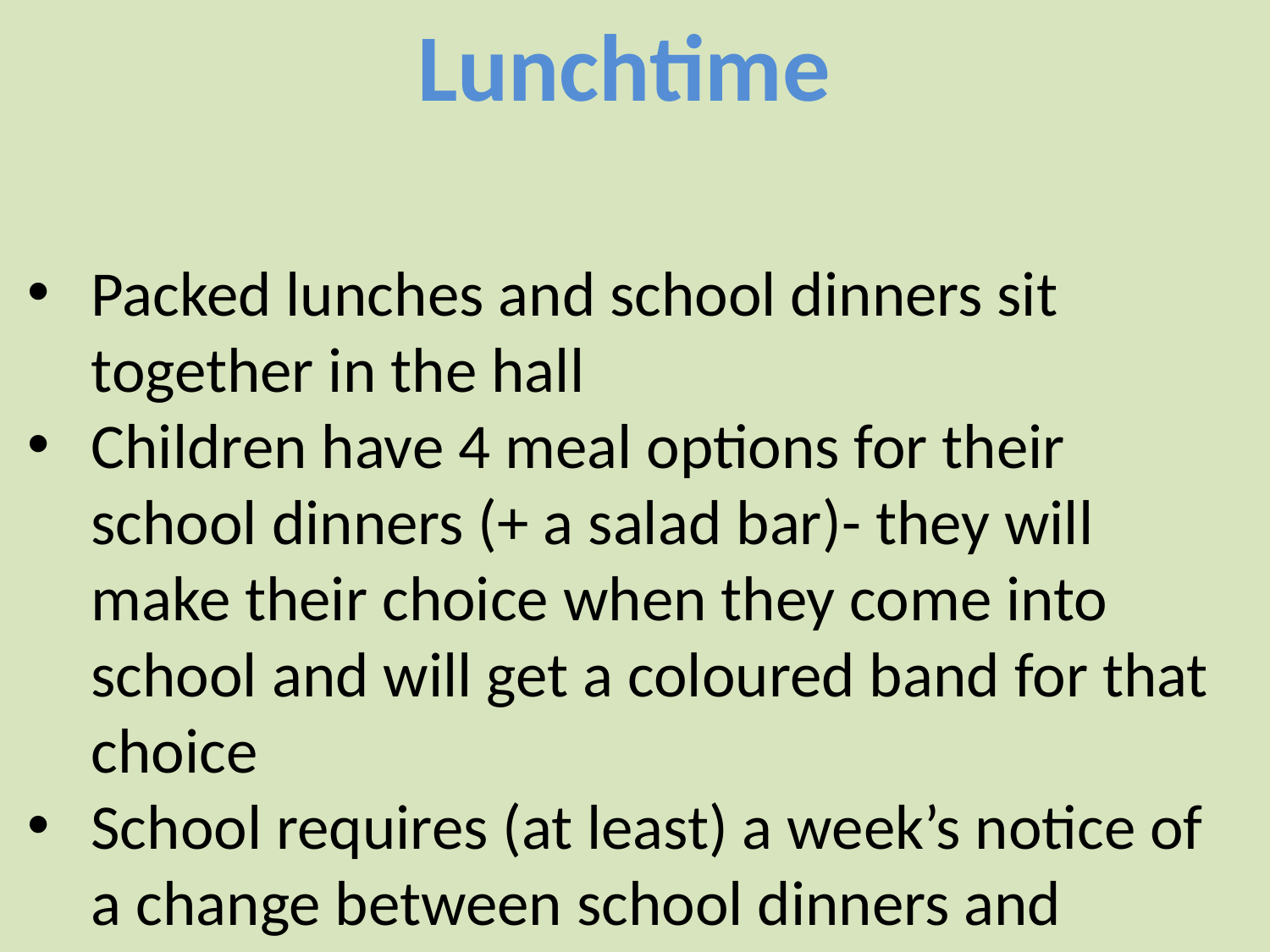

Lunchtime
Packed lunches and school dinners sit together in the hall
Children have 4 meal options for their school dinners (+ a salad bar)- they will make their choice when they come into school and will get a coloured band for that choice
School requires (at least) a week’s notice of a change between school dinners and packed lunches